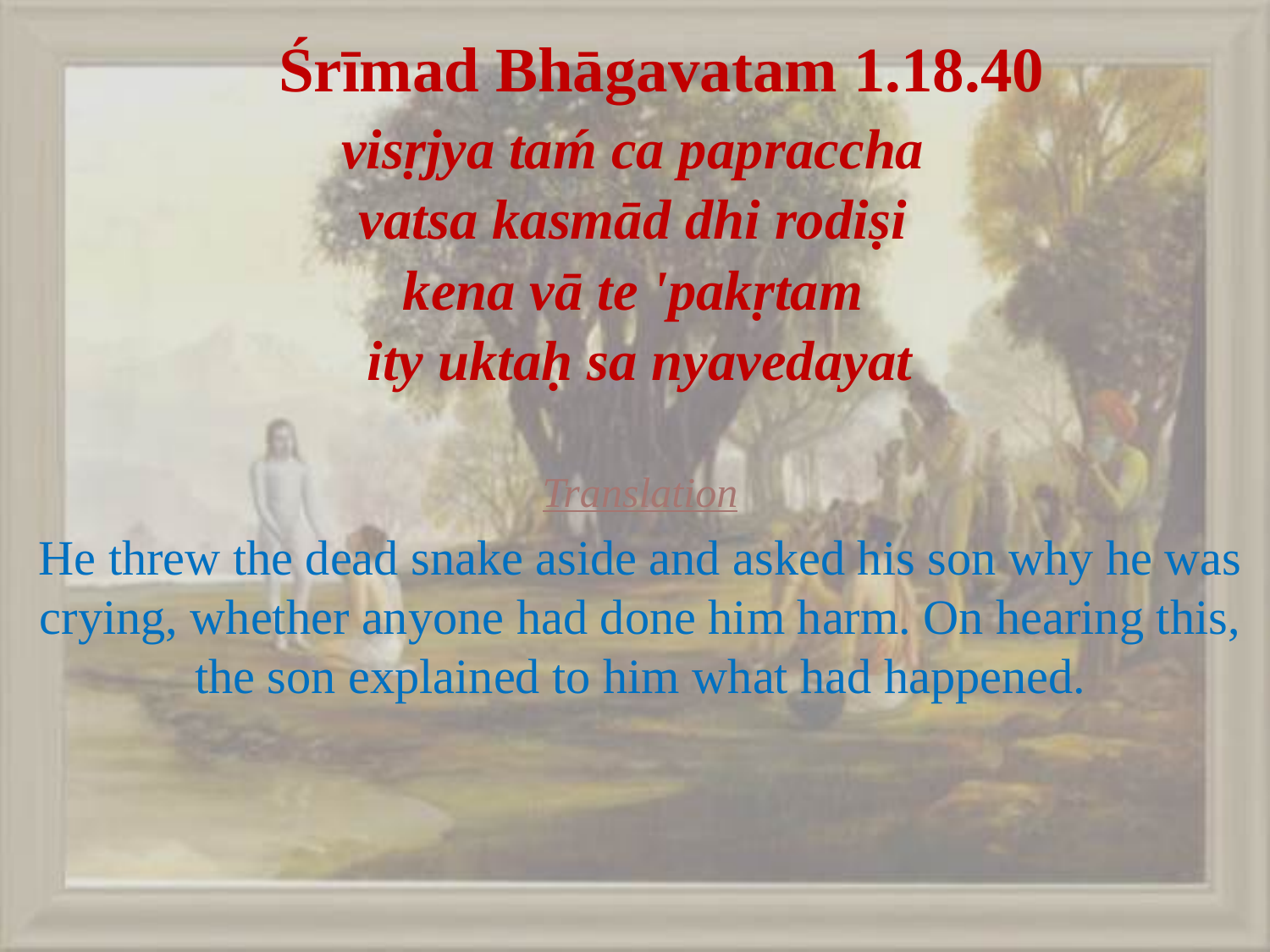

# Śrīmad Bhāgavatam 1.18.40
visṛjya taḿ ca papraccha
vatsa kasmād dhi rodiṣi
kena vā te 'pakṛtam
ity uktaḥ sa nyavedayat

Translation
He threw the dead snake aside and asked his son why he was crying, whether anyone had done him harm. On hearing this, the son explained to him what had happened.